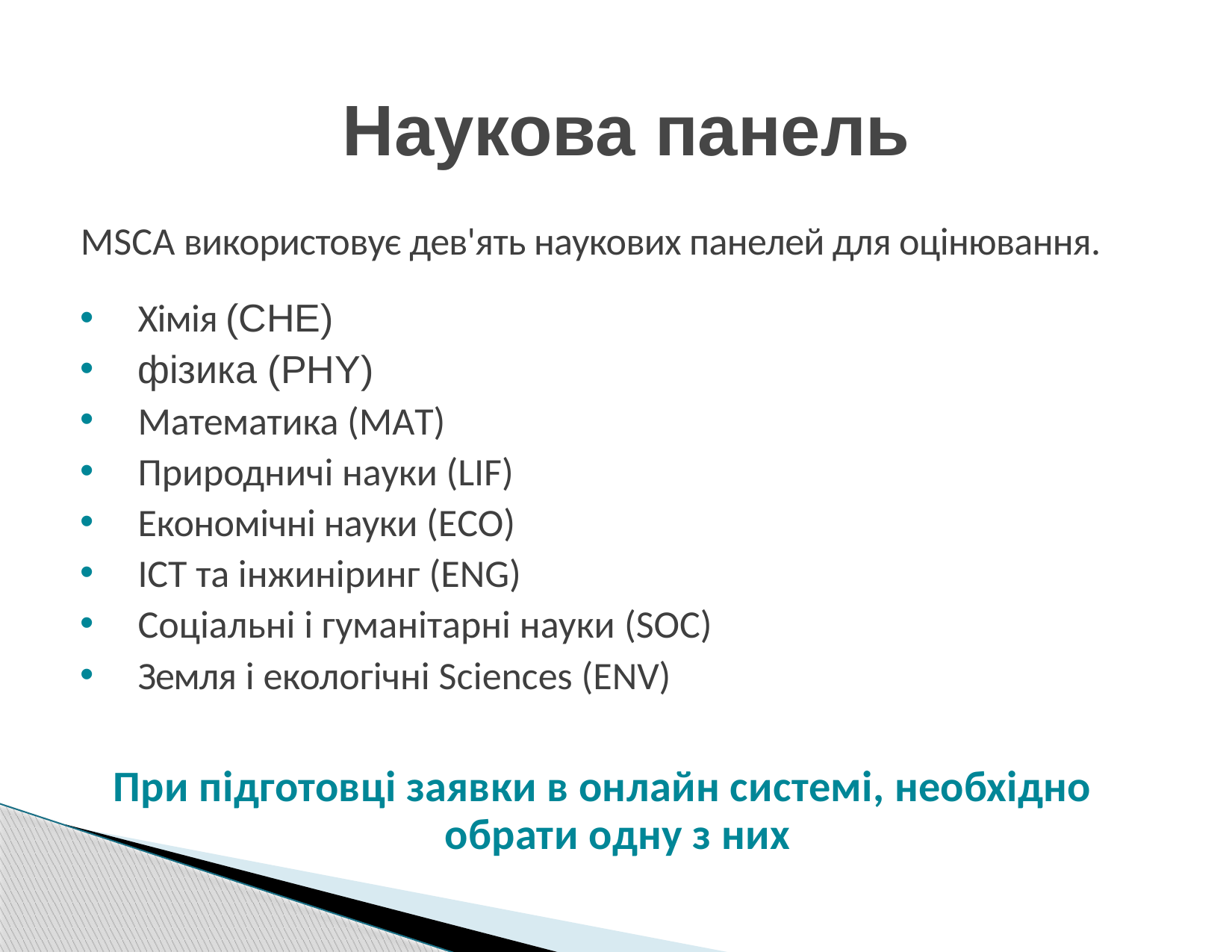

# Наукова панель
MSCA використовує дев'ять наукових панелей для оцінювання.

Хімія (CHE)
фізика (PHY)
Математика (MAT)
Природничі науки (LIF)
Економічні науки (ECO)
ICT та інжиніринг (ENG)
Соціальні і гуманітарні науки (SOC)
Земля і екологічні Sciences (ENV)

При підготовці заявки в онлайн системі, необхідно обрати одну з них